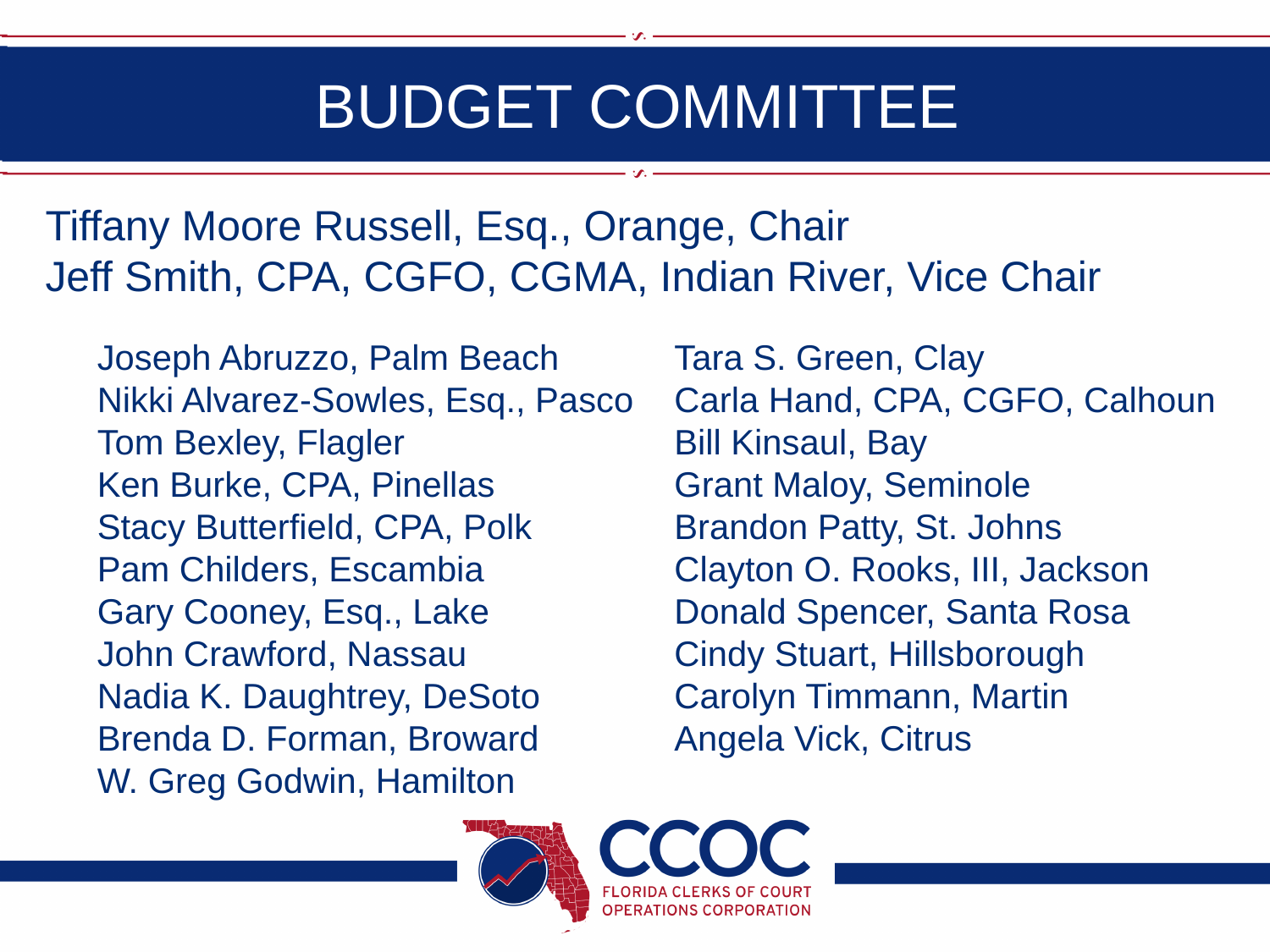

# BUDGET COMMITTEE
Tiffany Moore Russell, Esq., Orange, Chair
Jeff Smith, CPA, CGFO, CGMA, Indian River, Vice Chair
Joseph Abruzzo, Palm Beach
Nikki Alvarez-Sowles, Esq., Pasco
Tom Bexley, Flagler
Ken Burke, CPA, Pinellas
Stacy Butterfield, CPA, Polk
Pam Childers, Escambia
Gary Cooney, Esq., Lake
John Crawford, Nassau
Nadia K. Daughtrey, DeSoto
Brenda D. Forman, Broward
W. Greg Godwin, Hamilton
Tara S. Green, Clay
Carla Hand, CPA, CGFO, Calhoun
Bill Kinsaul, Bay
Grant Maloy, Seminole
Brandon Patty, St. Johns
Clayton O. Rooks, III, Jackson
Donald Spencer, Santa Rosa
Cindy Stuart, Hillsborough
Carolyn Timmann, Martin
Angela Vick, Citrus